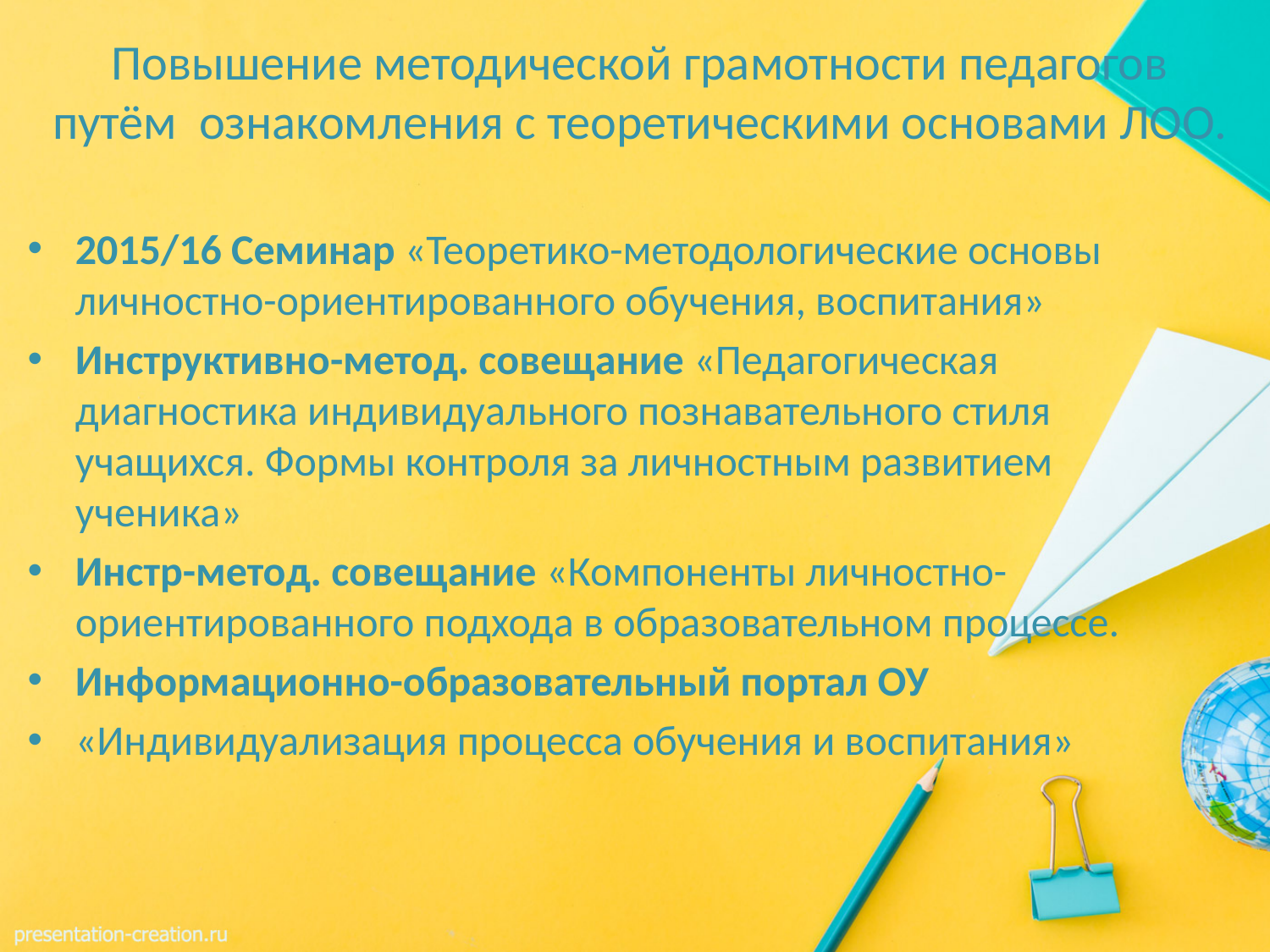

# Повышение методической грамотности педагогов путём  ознакомления с теоретическими основами ЛОО.
2015/16 Семинар «Теоретико-методологические основы личностно-ориентированного обучения, воспитания»
Инструктивно-метод. совещание «Педагогическая диагностика индивидуального познавательного стиля учащихся. Формы контроля за личностным развитием ученика»
Инстр-метод. совещание «Компоненты личностно-ориентированного подхода в образовательном процессе.
Информационно-образовательный портал ОУ
«Индивидуализация процесса обучения и воспитания»